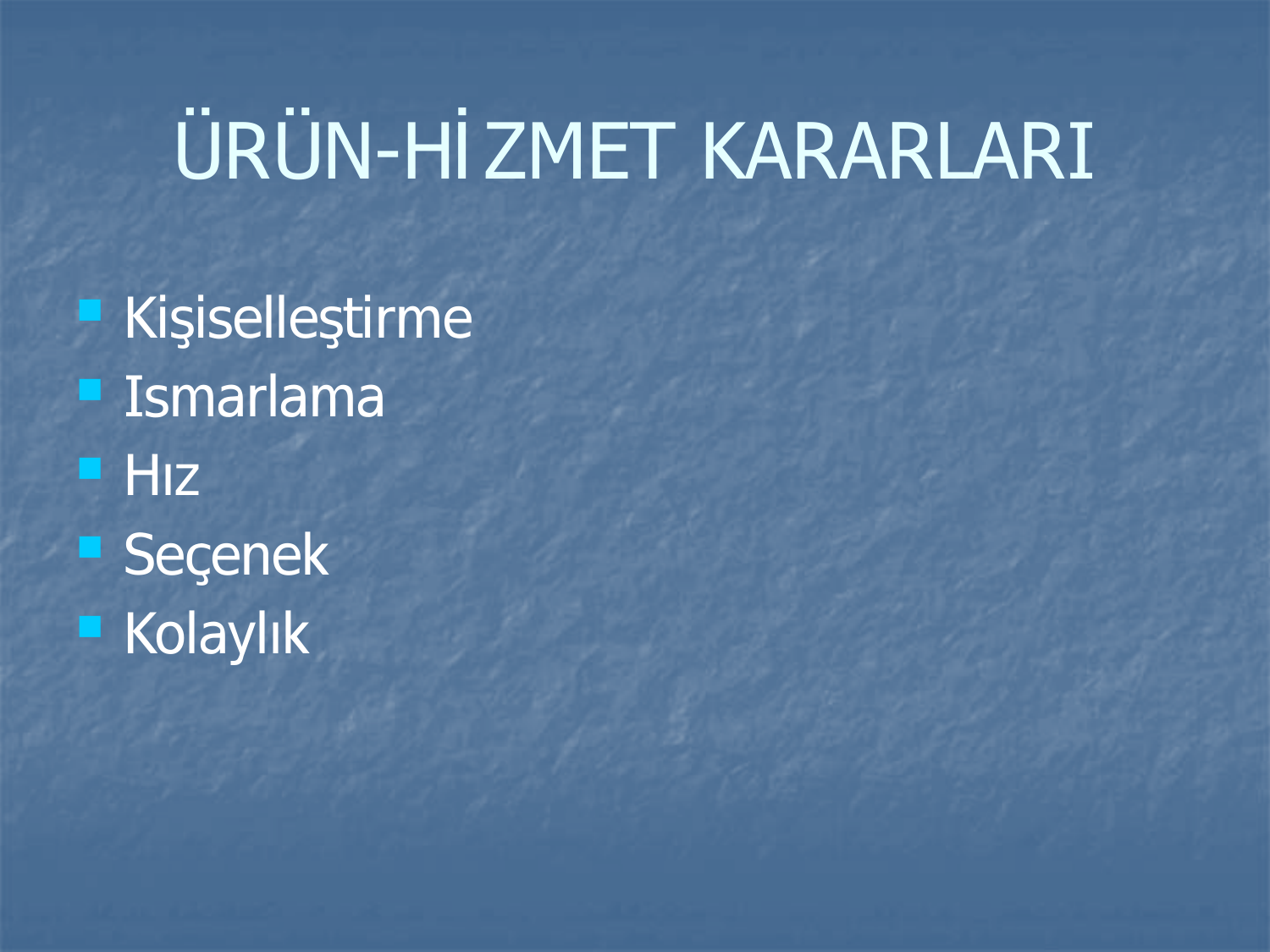

# ÜRÜN-HİZMET KARARLARI
Kişiselleştirme
Ismarlama
Hız
Seçenek
Kolaylık